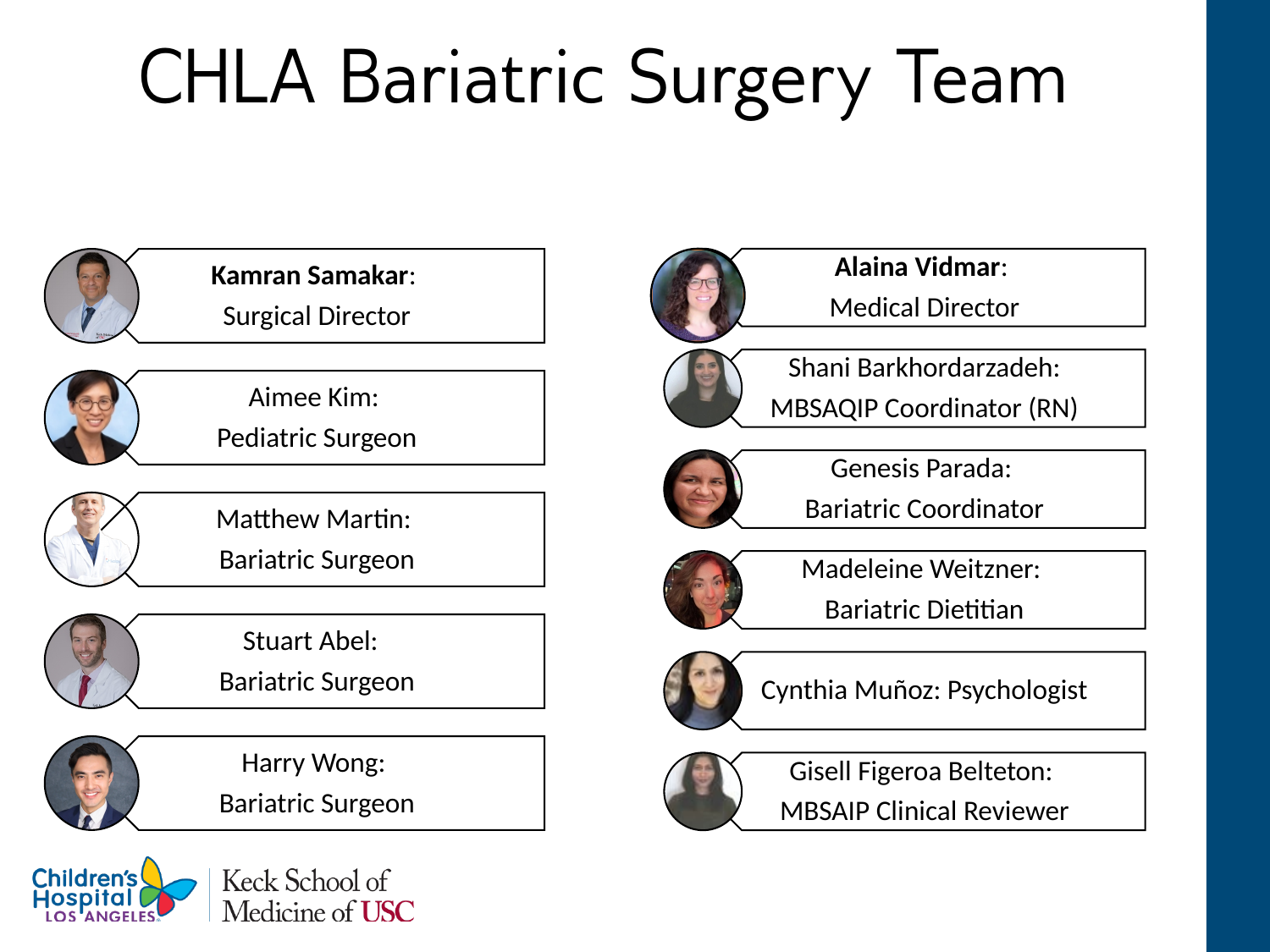

# CHLA Bariatric Surgery Team
Kamran Samakar:
Surgical Director
Aimee Kim:
Pediatric Surgeon
Matthew Martin:
Bariatric Surgeon
Stuart Abel:
Bariatric Surgeon
Harry Wong:
Bariatric Surgeon
Alaina Vidmar:
Medical Director
Shani Barkhordarzadeh:
MBSAQIP Coordinator (RN)
Genesis Parada:
Bariatric Coordinator
Madeleine Weitzner:
Bariatric Dietitian
Cynthia Muñoz: Psychologist
Gisell Figeroa Belteton:
MBSAIP Clinical Reviewer